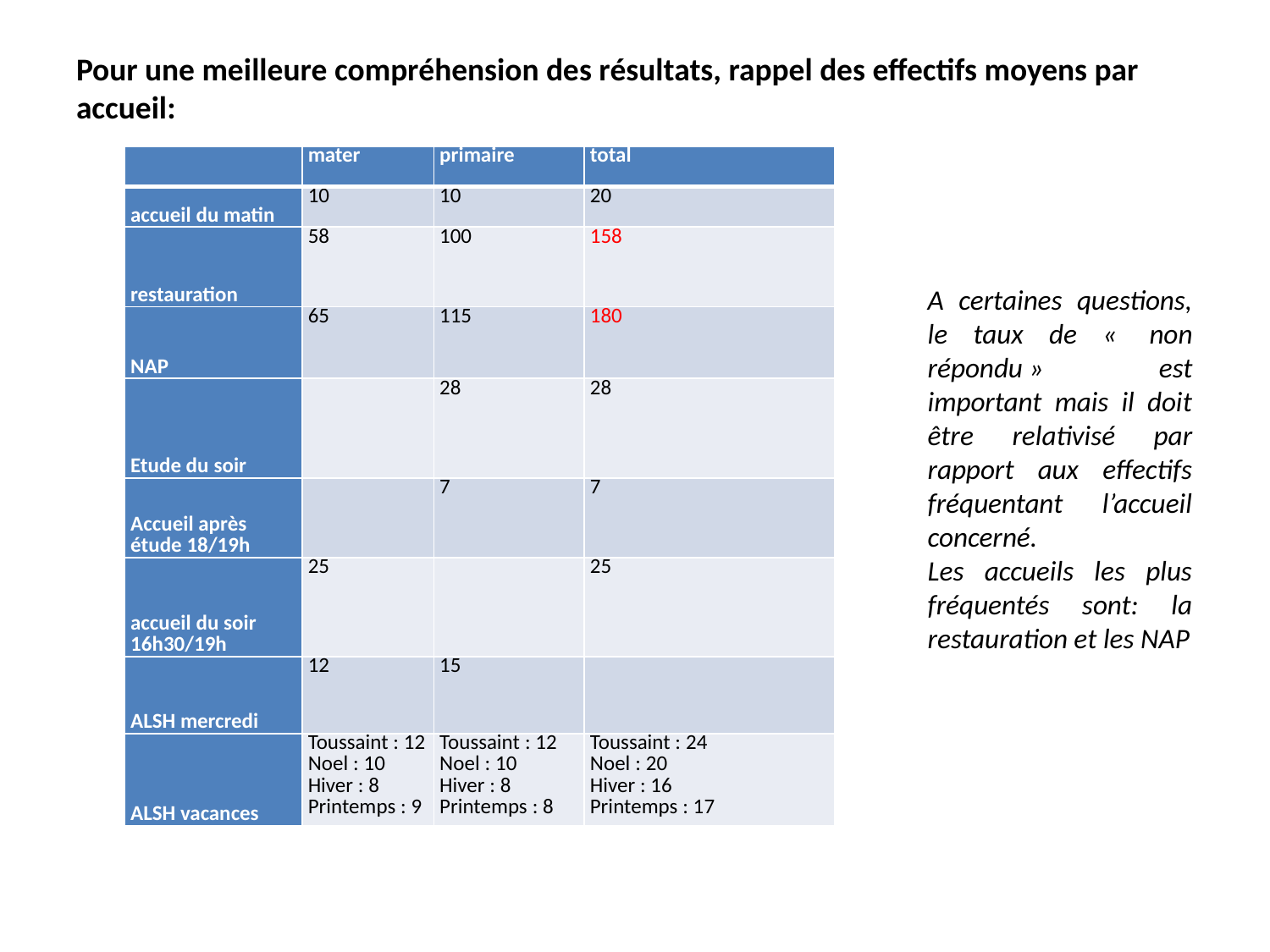

# Pour une meilleure compréhension des résultats, rappel des effectifs moyens par accueil:
|  | mater | primaire | total |
| --- | --- | --- | --- |
| accueil du matin | 10 | 10 | 20 |
| restauration | 58 | 100 | 158 |
| NAP | 65 | 115 | 180 |
| Etude du soir |  | 28 | 28 |
| Accueil après étude 18/19h |  | 7 | 7 |
| accueil du soir 16h30/19h | 25 |  | 25 |
| ALSH mercredi | 12 | 15 |  |
| ALSH vacances | Toussaint : 12 Noel : 10 Hiver : 8 Printemps : 9 | Toussaint : 12 Noel : 10 Hiver : 8 Printemps : 8 | Toussaint : 24 Noel : 20 Hiver : 16 Printemps : 17 |
A certaines questions, le taux de «  non répondu » est important mais il doit être relativisé par rapport aux effectifs fréquentant l’accueil concerné.
Les accueils les plus fréquentés sont: la restauration et les NAP